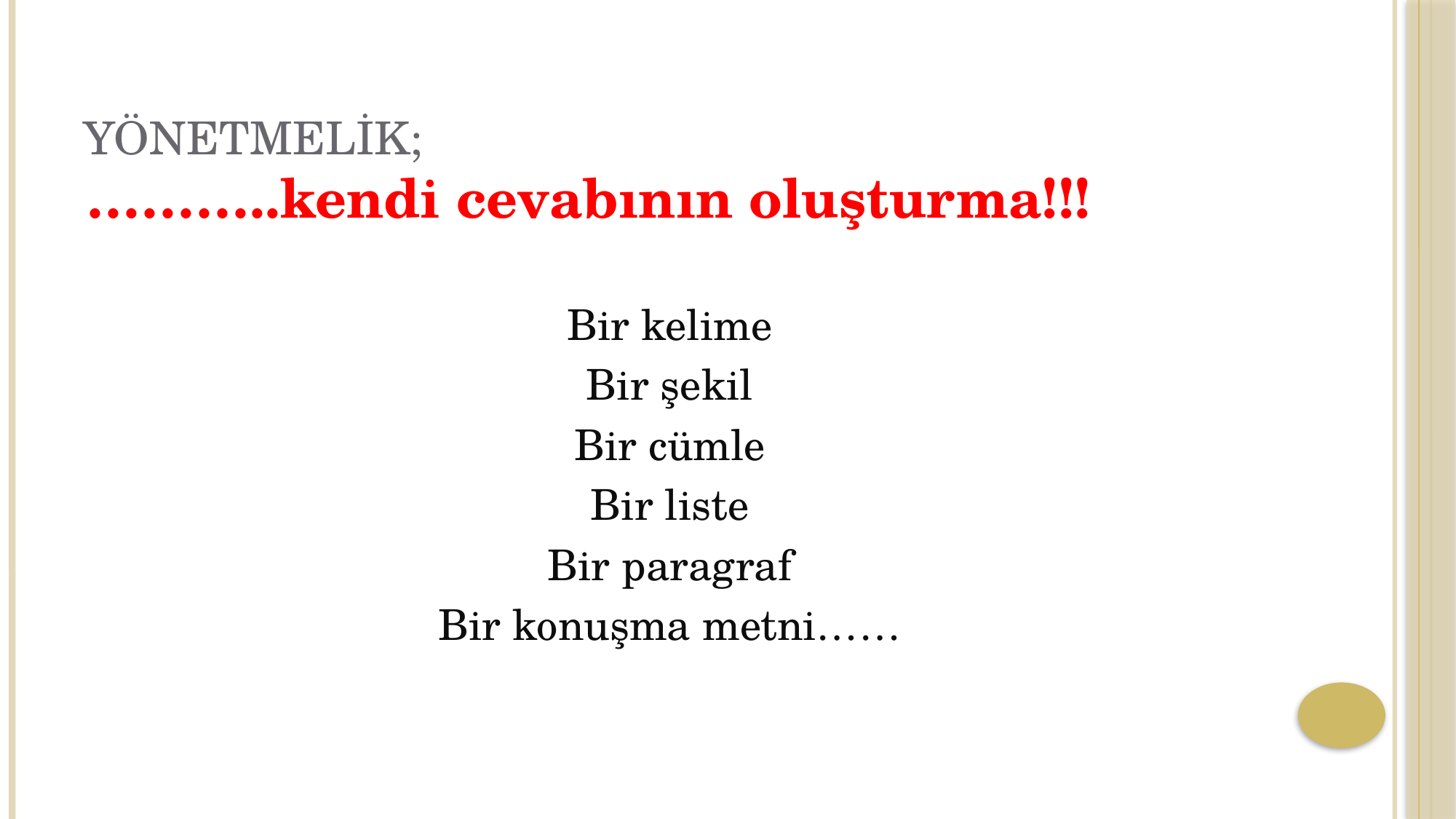

# Yönetmelik;
………..kendi cevabının oluşturma!!!

Bir kelime
Bir şekil
Bir cümle
Bir liste
Bir paragraf
Bir konuşma metni……